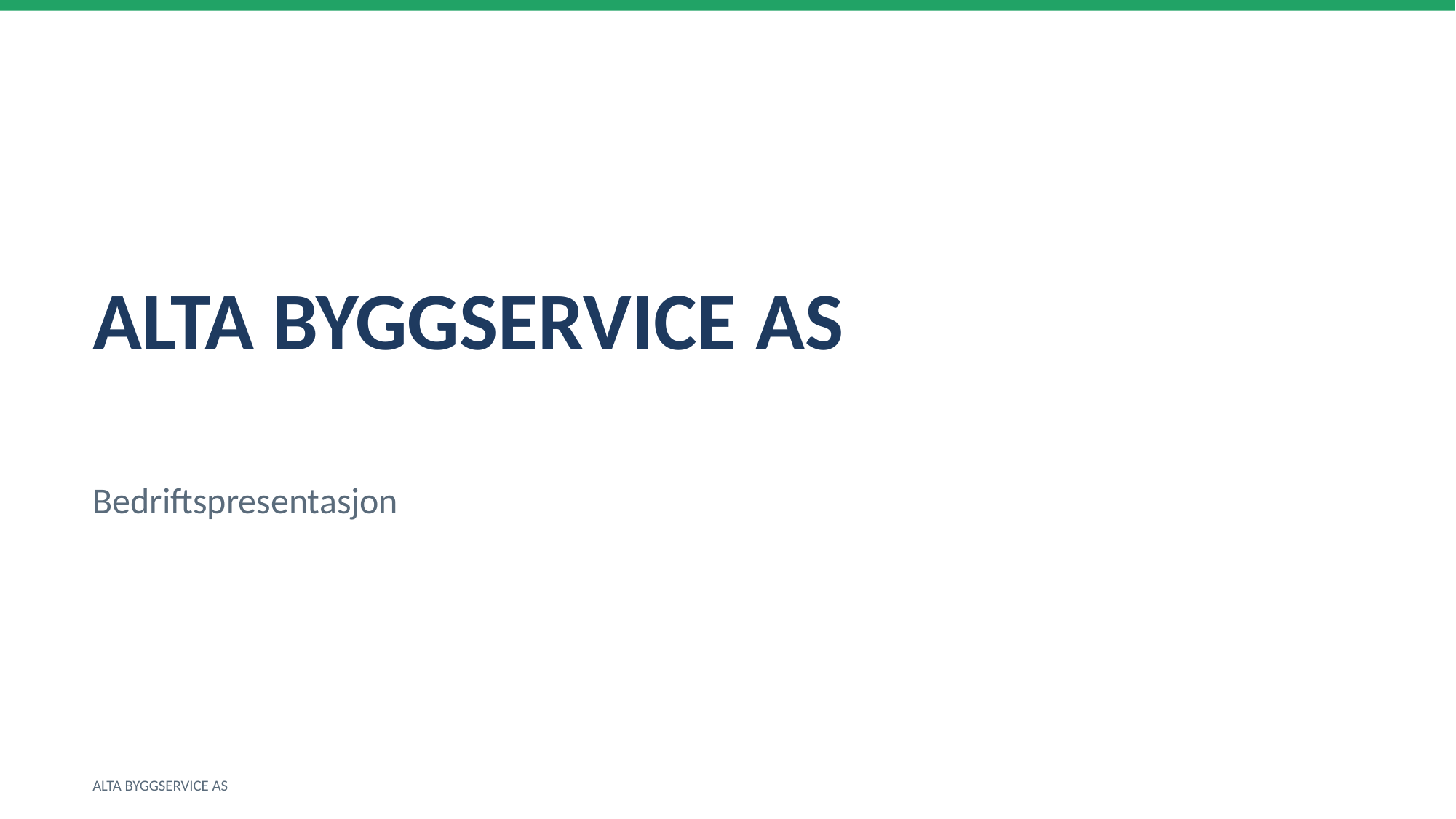

ALTA BYGGSERVICE AS
Bedriftspresentasjon
ALTA BYGGSERVICE AS